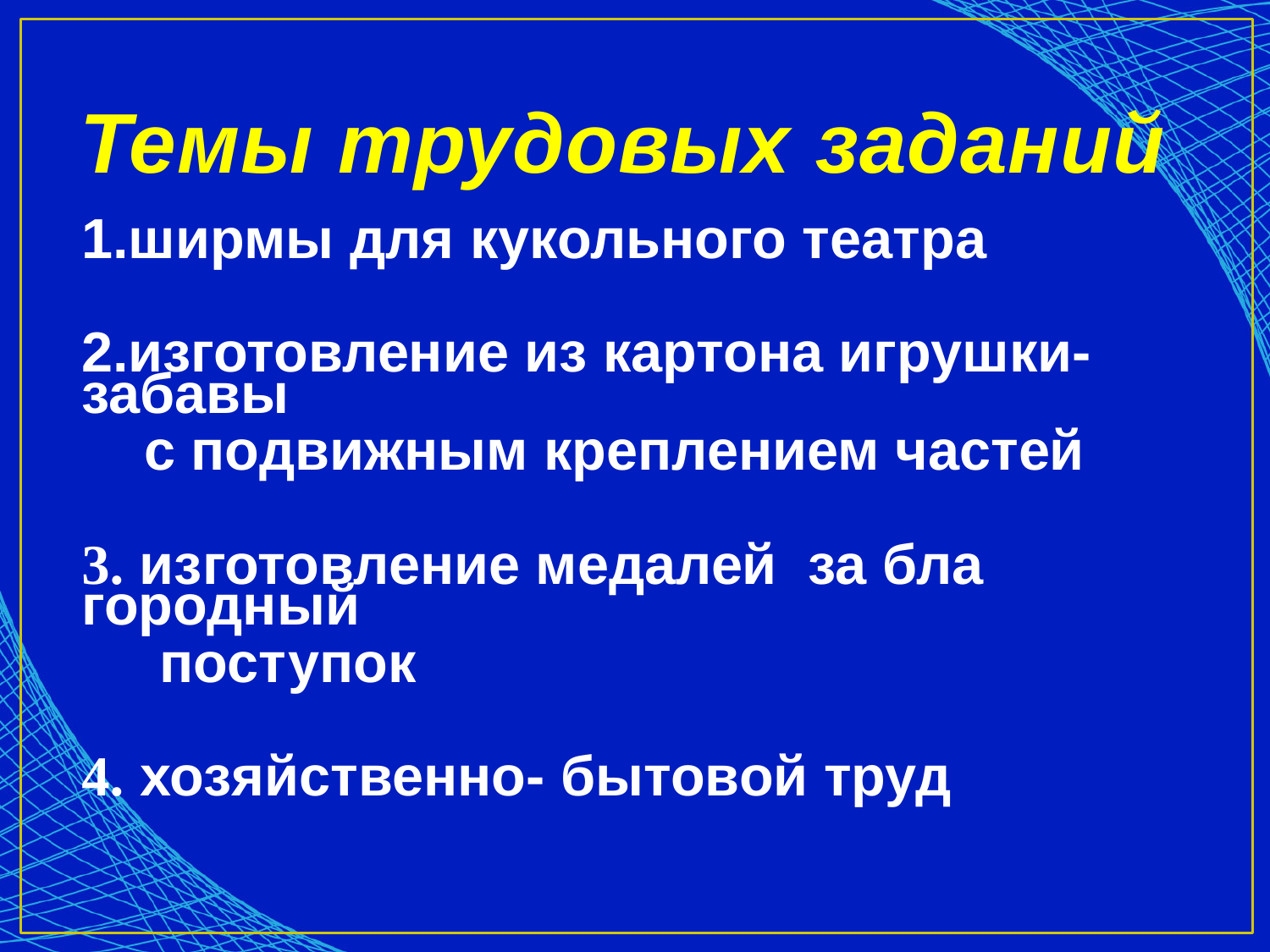

# Темы трудовых заданий
1.ширмы для кукольного театра

2.изготовление из картона игрушки-забавы
    с подвижным креплением частей

3. изготовление медалей  за бла­городный
     поступок

4. хозяйственно- бытовой труд